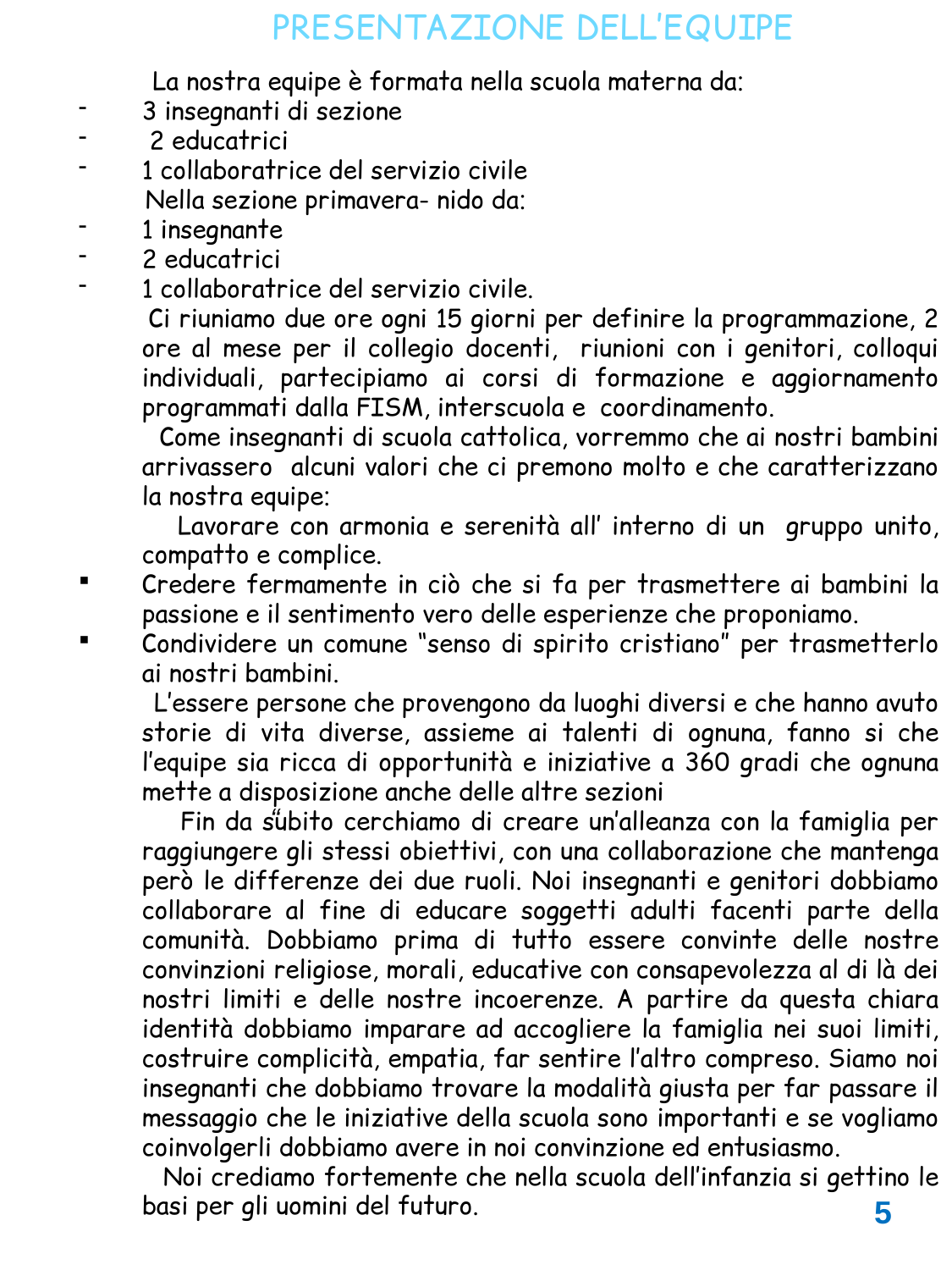

La nostra equipe è formata nella scuola materna da:
3 insegnanti di sezione
 2 educatrici
1 collaboratrice del servizio civile
         Nella sezione primavera- nido da:
1 insegnante
2 educatrici
1 collaboratrice del servizio civile.
        Ci riuniamo due ore ogni 15 giorni per definire la programmazione, 2 ore al mese per il collegio docenti,  riunioni con i genitori, colloqui individuali, partecipiamo ai corsi di formazione e aggiornamento programmati dalla FISM, interscuola e  coordinamento.
          Come insegnanti di scuola cattolica, vorremmo che ai nostri bambini arrivassero  alcuni valori che ci premono molto e che caratterizzano la nostra equipe:
         Lavorare con armonia e serenità all’ interno di un  gruppo unito, compatto e complice.
Credere fermamente in ciò che si fa per trasmettere ai bambini la passione e il sentimento vero delle esperienze che proponiamo.
Condividere un comune “senso di spirito cristiano” per trasmetterlo ai nostri bambini.
          L’essere persone che provengono da luoghi diversi e che hanno avuto storie di vita diverse, assieme ai talenti di ognuna, fanno si che l’equipe sia ricca di opportunità e iniziative a 360 gradi che ognuna mette a disposizione anche delle altre sezioni
          Fin da subito cerchiamo di creare un’alleanza con la famiglia per raggiungere gli stessi obiettivi, con una collaborazione che mantenga però le differenze dei due ruoli. Noi insegnanti e genitori dobbiamo collaborare al fine di educare soggetti adulti facenti parte della comunità. Dobbiamo prima di tutto essere convinte delle nostre convinzioni religiose, morali, educative con consapevolezza al di là dei nostri limiti e delle nostre incoerenze. A partire da questa chiara identità dobbiamo imparare ad accogliere la famiglia nei suoi limiti, costruire complicità, empatia, far sentire l’altro compreso. Siamo noi insegnanti che dobbiamo trovare la modalità giusta per far passare il messaggio che le iniziative della scuola sono importanti e se vogliamo coinvolgerli dobbiamo avere in noi convinzione ed entusiasmo.
          Noi crediamo fortemente che nella scuola dell’infanzia si gettino le basi per gli uomini del futuro.

PRESENTAZIONE DELL’EQUIPE

“
5